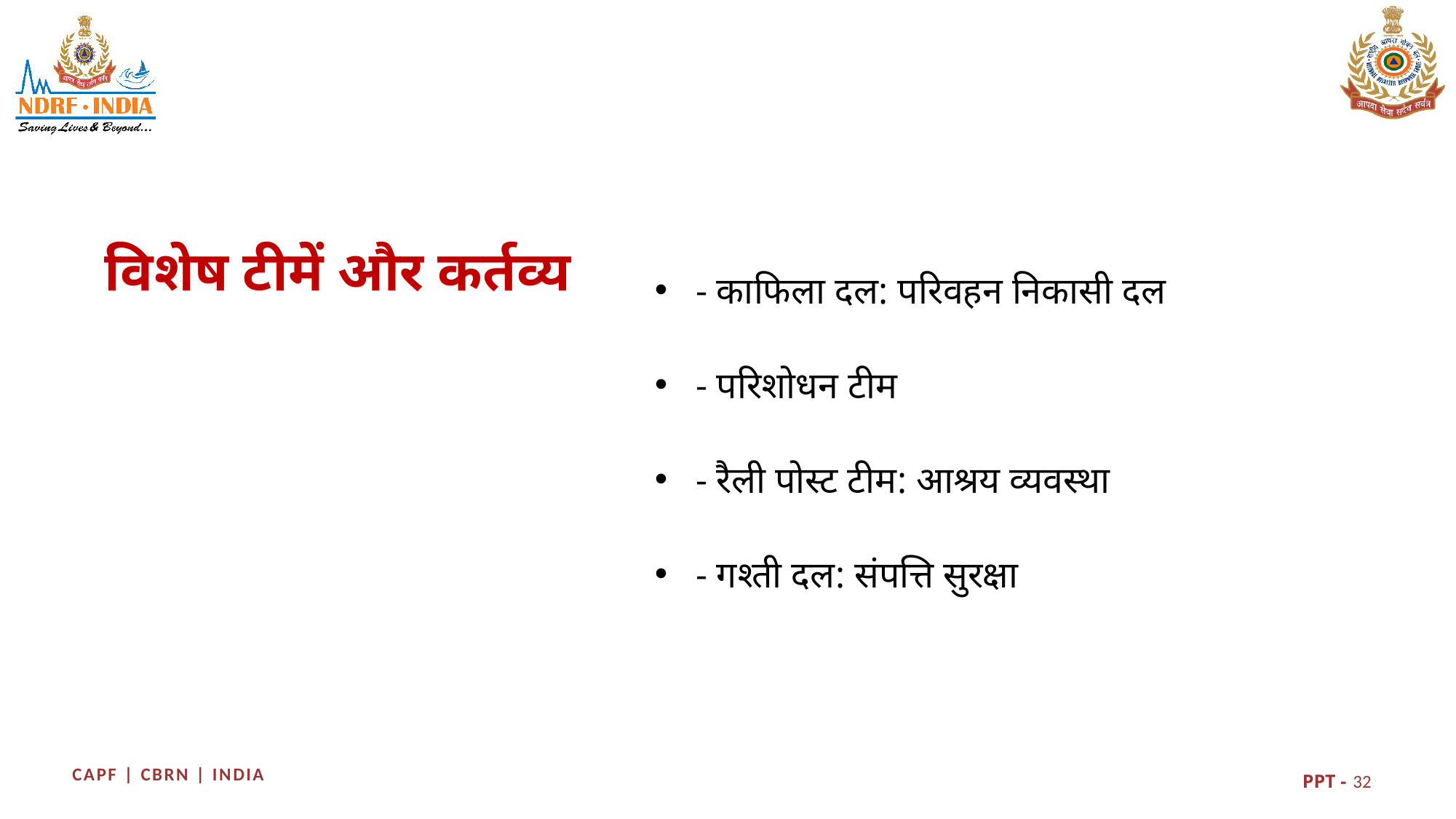

- काफिला दल: परिवहन निकासी दल
- परिशोधन टीम
- रैली पोस्ट टीम: आश्रय व्यवस्था
- गश्ती दल: संपत्ति सुरक्षा
विशेष टीमें और कर्तव्य
32